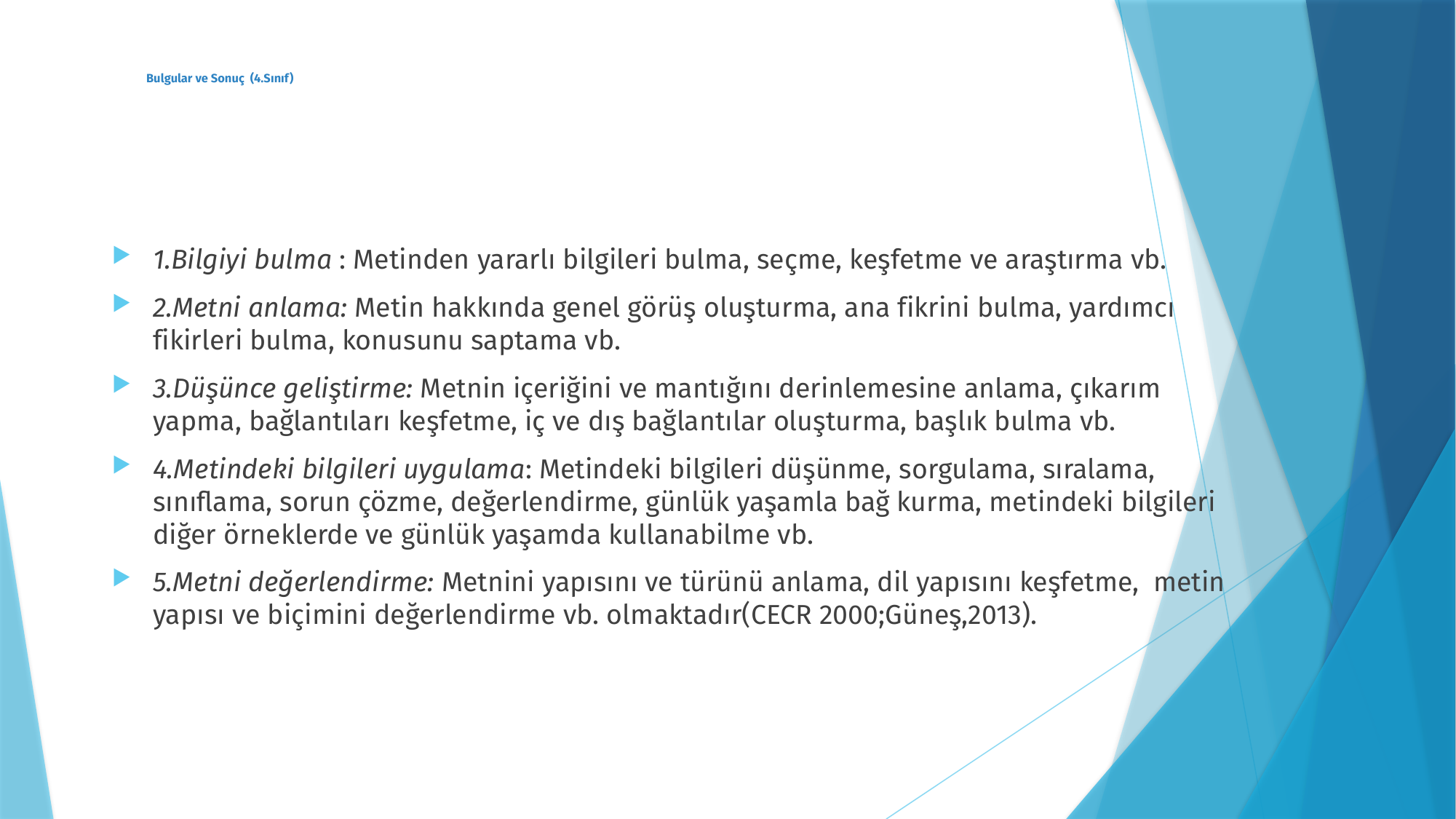

# Bulgular ve Sonuç  (4.Sınıf)
1.Bilgiyi bulma : Metinden yararlı bilgileri bulma, seçme, keşfetme ve araştırma vb.
2.Metni anlama: Metin hakkında genel görüş oluşturma, ana fikrini bulma, yardımcı fikirleri bulma, konusunu saptama vb.
3.Düşünce geliştirme: Metnin içeriğini ve mantığını derinlemesine anlama, çıkarım yapma, bağlantıları keşfetme, iç ve dış bağlantılar oluşturma, başlık bulma vb.
4.Metindeki bilgileri uygulama: Metindeki bilgileri düşünme, sorgulama, sıralama, sınıflama, sorun çözme, değerlendirme, günlük yaşamla bağ kurma, metindeki bilgileri diğer örneklerde ve günlük yaşamda kullanabilme vb.
5.Metni değerlendirme: Metnini yapısını ve türünü anlama, dil yapısını keşfetme,  metin yapısı ve biçimini değerlendirme vb. olmaktadır(CECR 2000;Güneş,2013).